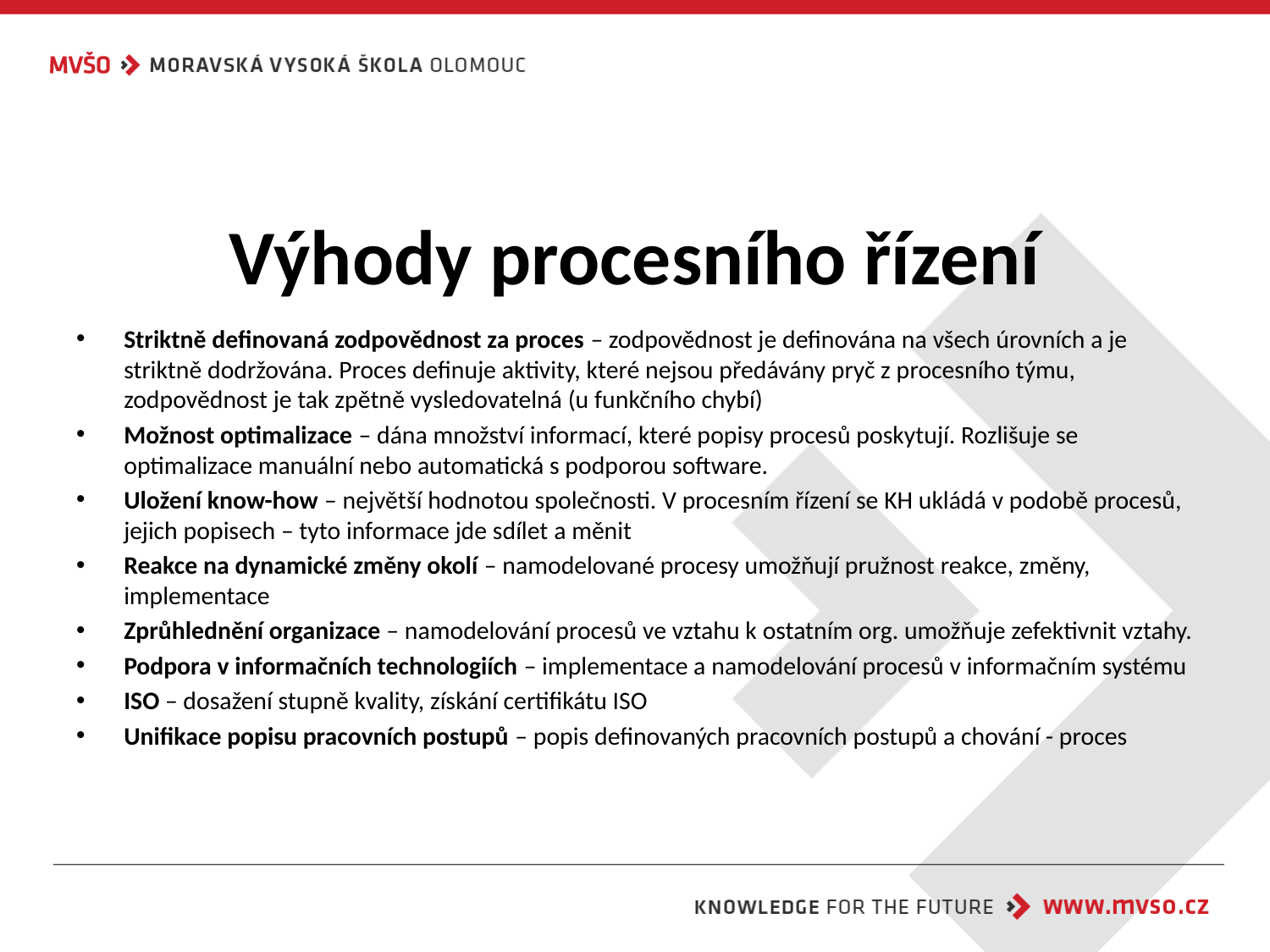

# Výhody procesního řízení
Striktně definovaná zodpovědnost za proces – zodpovědnost je definována na všech úrovních a je striktně dodržována. Proces definuje aktivity, které nejsou předávány pryč z procesního týmu, zodpovědnost je tak zpětně vysledovatelná (u funkčního chybí)
Možnost optimalizace – dána množství informací, které popisy procesů poskytují. Rozlišuje se optimalizace manuální nebo automatická s podporou software.
Uložení know-how – největší hodnotou společnosti. V procesním řízení se KH ukládá v podobě procesů, jejich popisech – tyto informace jde sdílet a měnit
Reakce na dynamické změny okolí – namodelované procesy umožňují pružnost reakce, změny, implementace
Zprůhlednění organizace – namodelování procesů ve vztahu k ostatním org. umožňuje zefektivnit vztahy.
Podpora v informačních technologiích – implementace a namodelování procesů v informačním systému
ISO – dosažení stupně kvality, získání certifikátu ISO
Unifikace popisu pracovních postupů – popis definovaných pracovních postupů a chování - proces